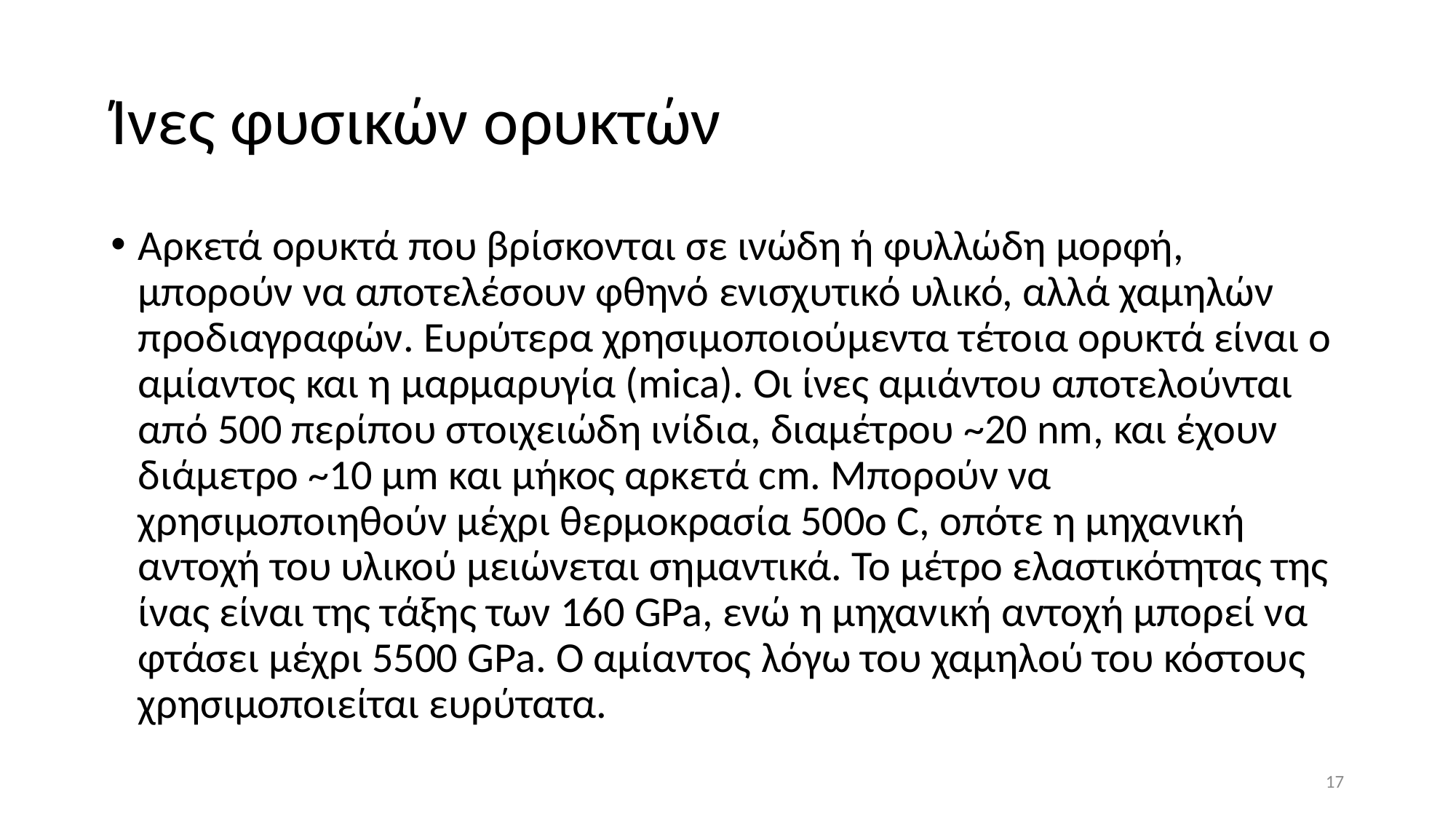

# Ίνες φυσικών ορυκτών
Αρκετά ορυκτά που βρίσκονται σε ινώδη ή φυλλώδη μορφή, μπορούν να αποτελέσουν φθηνό ενισχυτικό υλικό, αλλά χαμηλών προδιαγραφών. Ευρύτερα χρησιμοποιούμεντα τέτοια ορυκτά είναι ο αμίαντος και η μαρμαρυγία (mica). Οι ίνες αμιάντου αποτελούνται από 500 περίπου στοιχειώδη ινίδια, διαμέτρου ~20 nm, και έχουν διάμετρο ~10 μm και μήκος αρκετά cm. Μπορούν να χρησιμοποιηθούν μέχρι θερμοκρασία 500ο C, οπότε η μηχανική αντοχή του υλικού μειώνεται σημαντικά. Το μέτρο ελαστικότητας της ίνας είναι της τάξης των 160 GPa, ενώ η μηχανική αντοχή μπορεί να φτάσει μέχρι 5500 GPa. Ο αμίαντος λόγω του χαμηλού του κόστους χρησιμοποιείται ευρύτατα.
17